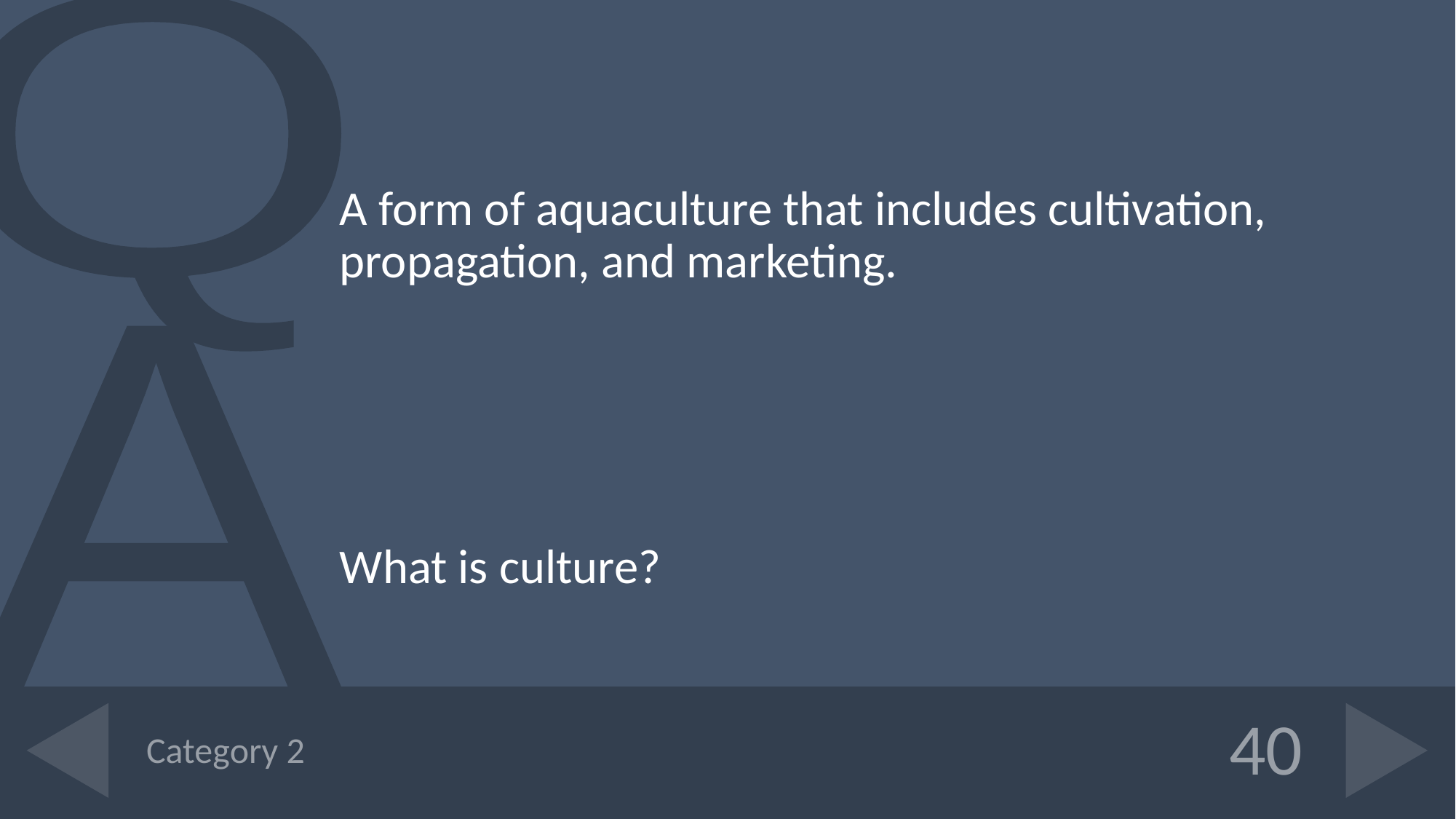

A form of aquaculture that includes cultivation, propagation, and marketing.
What is culture?
# Category 2
40